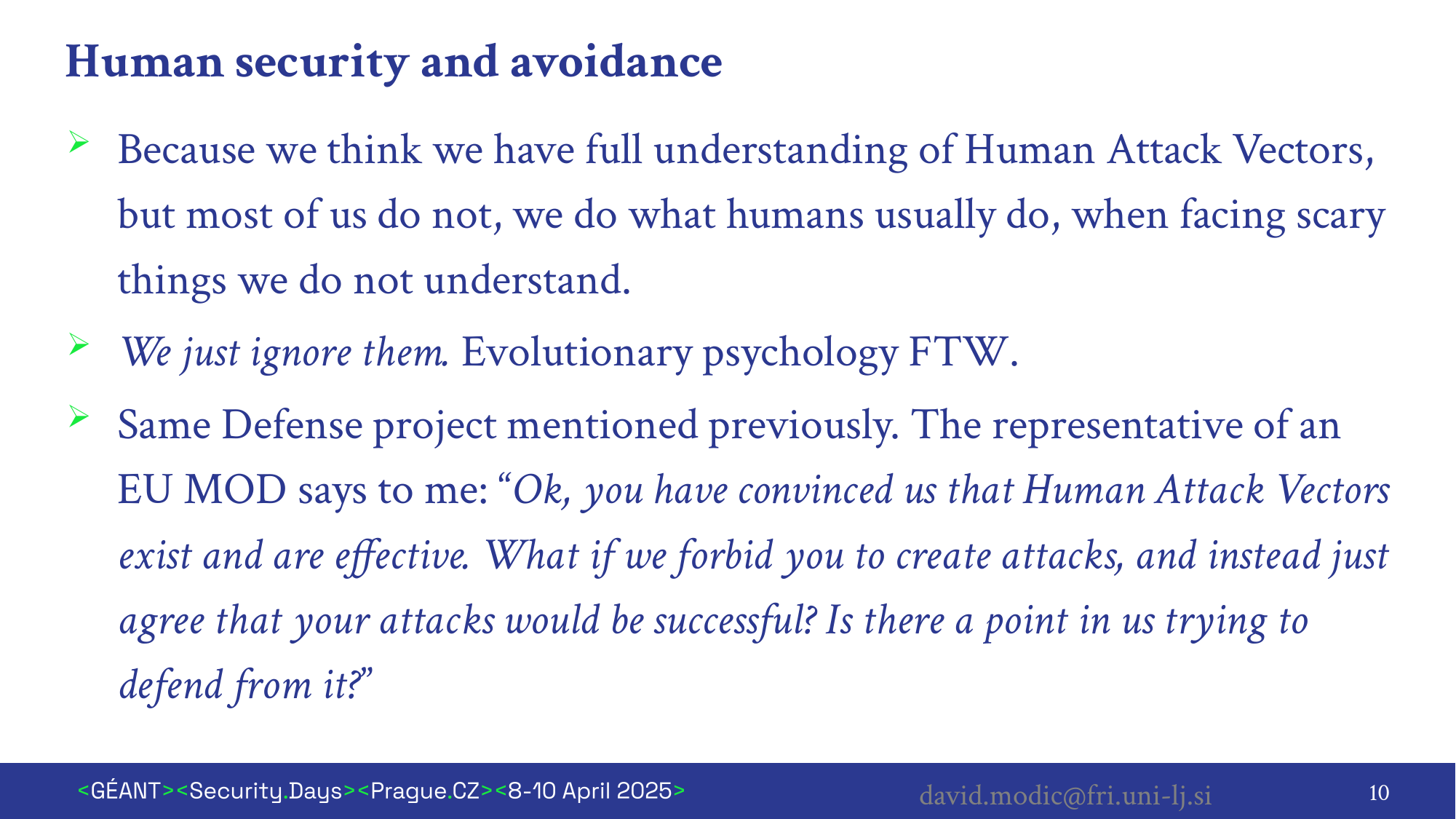

# Human security and avoidance
Because we think we have full understanding of Human Attack Vectors, but most of us do not, we do what humans usually do, when facing scary things we do not understand.
We just ignore them. Evolutionary psychology FTW.
Same Defense project mentioned previously. The representative of an EU MOD says to me: “Ok, you have convinced us that Human Attack Vectors exist and are effective. What if we forbid you to create attacks, and instead just agree that your attacks would be successful? Is there a point in us trying to defend from it?”
10
david.modic@fri.uni-lj.si